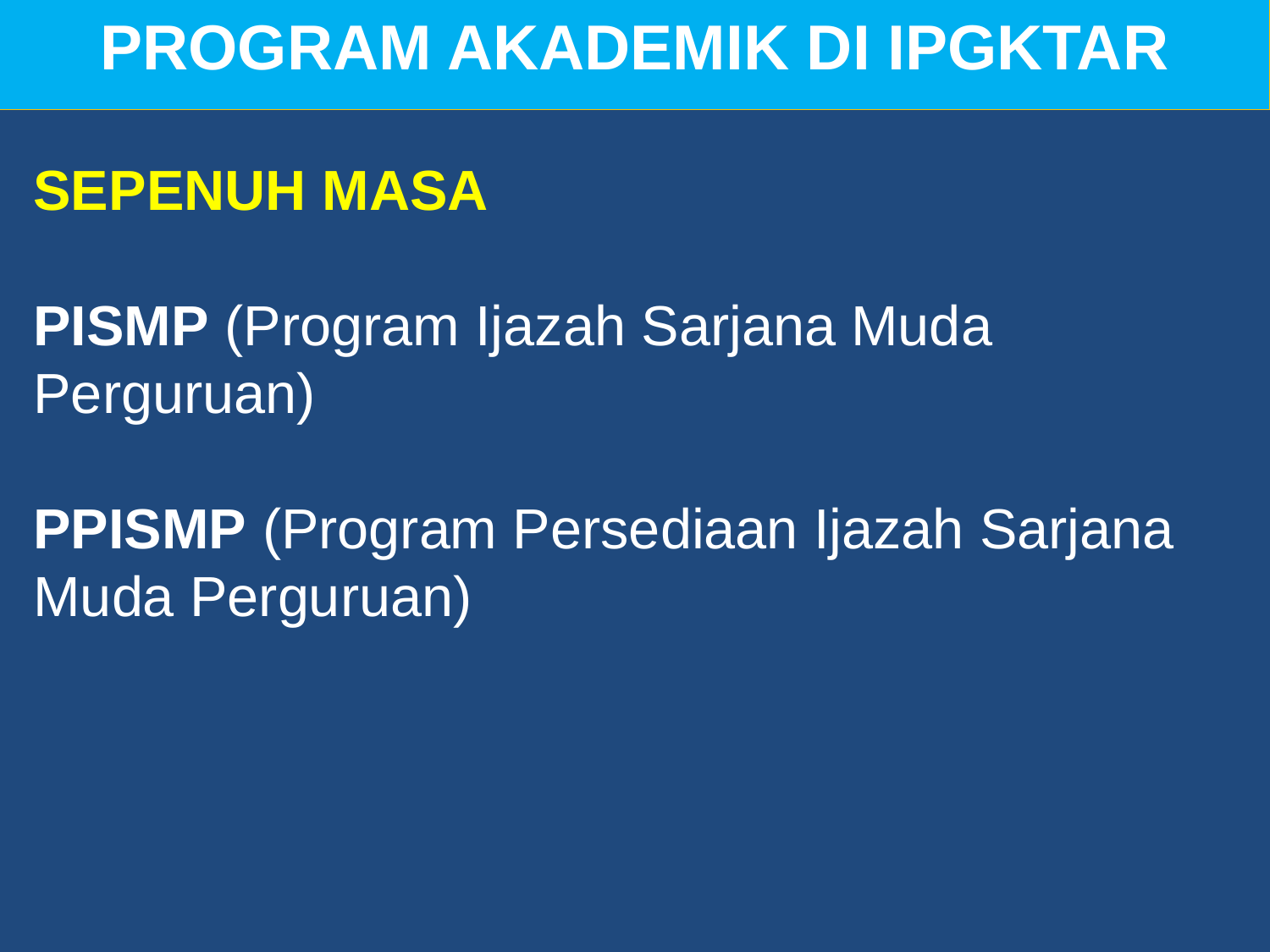

PROGRAM AKADEMIK DI IPGKTAR
SEPENUH MASA

PISMP (Program Ijazah Sarjana Muda Perguruan)

PPISMP (Program Persediaan Ijazah Sarjana Muda Perguruan)